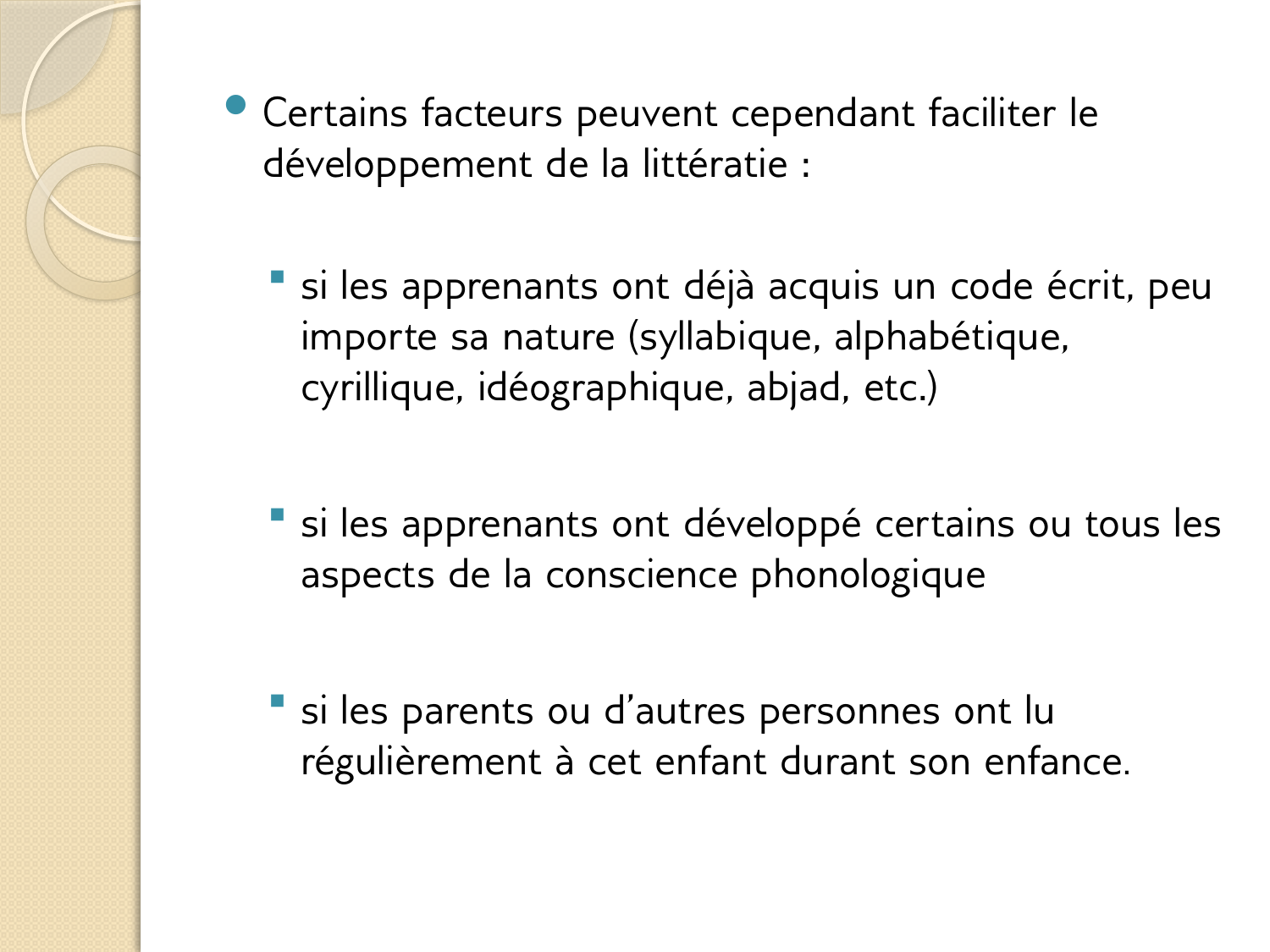

Certains facteurs peuvent cependant faciliter le développement de la littératie :

si les apprenants ont déjà acquis un code écrit, peu importe sa nature (syllabique, alphabétique, cyrillique, idéographique, abjad, etc.)

si les apprenants ont développé certains ou tous les aspects de la conscience phonologique

si les parents ou d’autres personnes ont lu régulièrement à cet enfant durant son enfance.